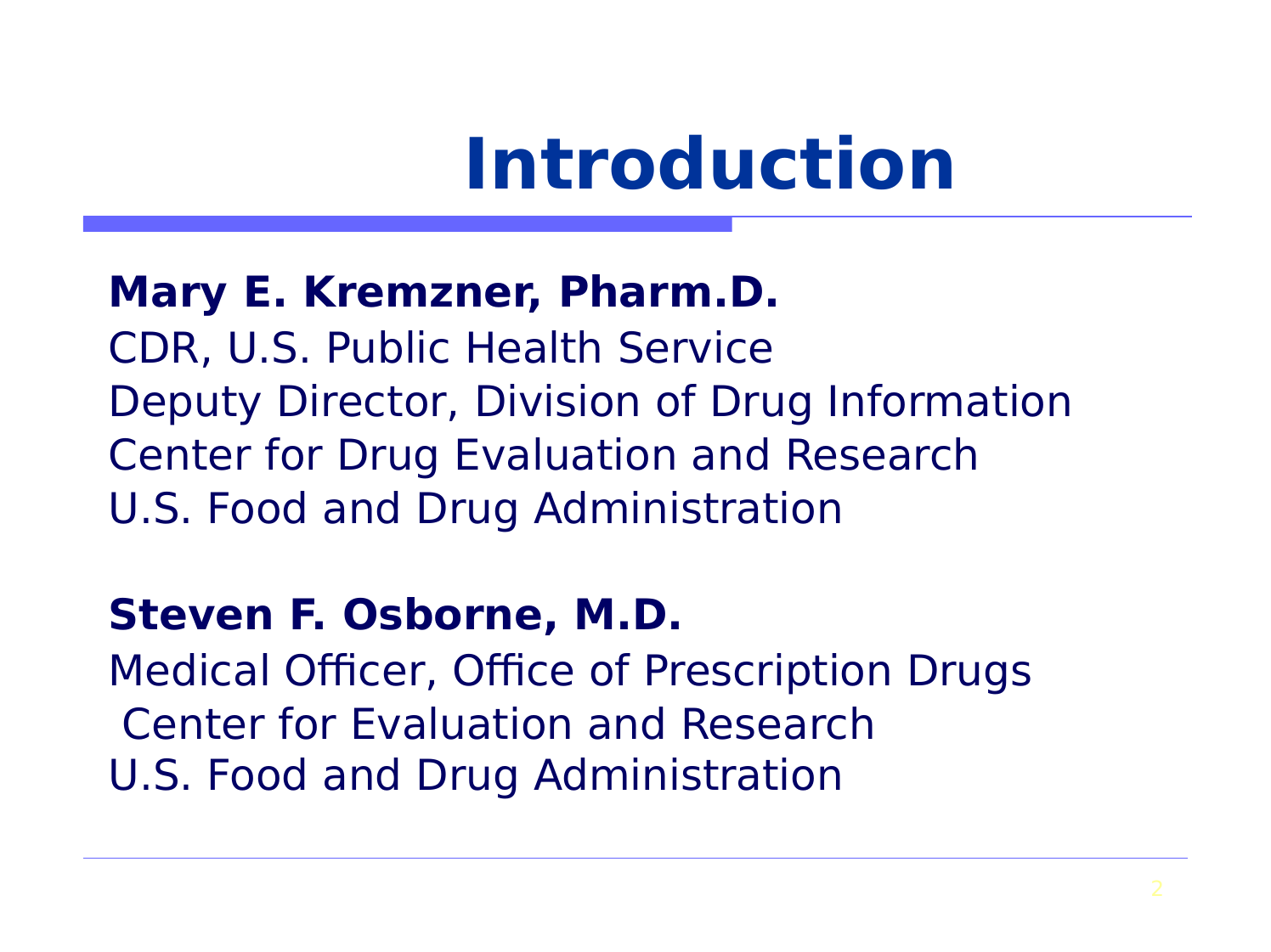

# Introduction

Mary E. Kremzner, Pharm.D.
CDR, U.S. Public Health Service
Deputy Director, Division of Drug Information  Center for Drug Evaluation and Research
U.S. Food and Drug Administration

Steven F. Osborne, M.D.
Medical Officer, Office of Prescription Drugs  Center for Evaluation and Research
U.S. Food and Drug Administration

2